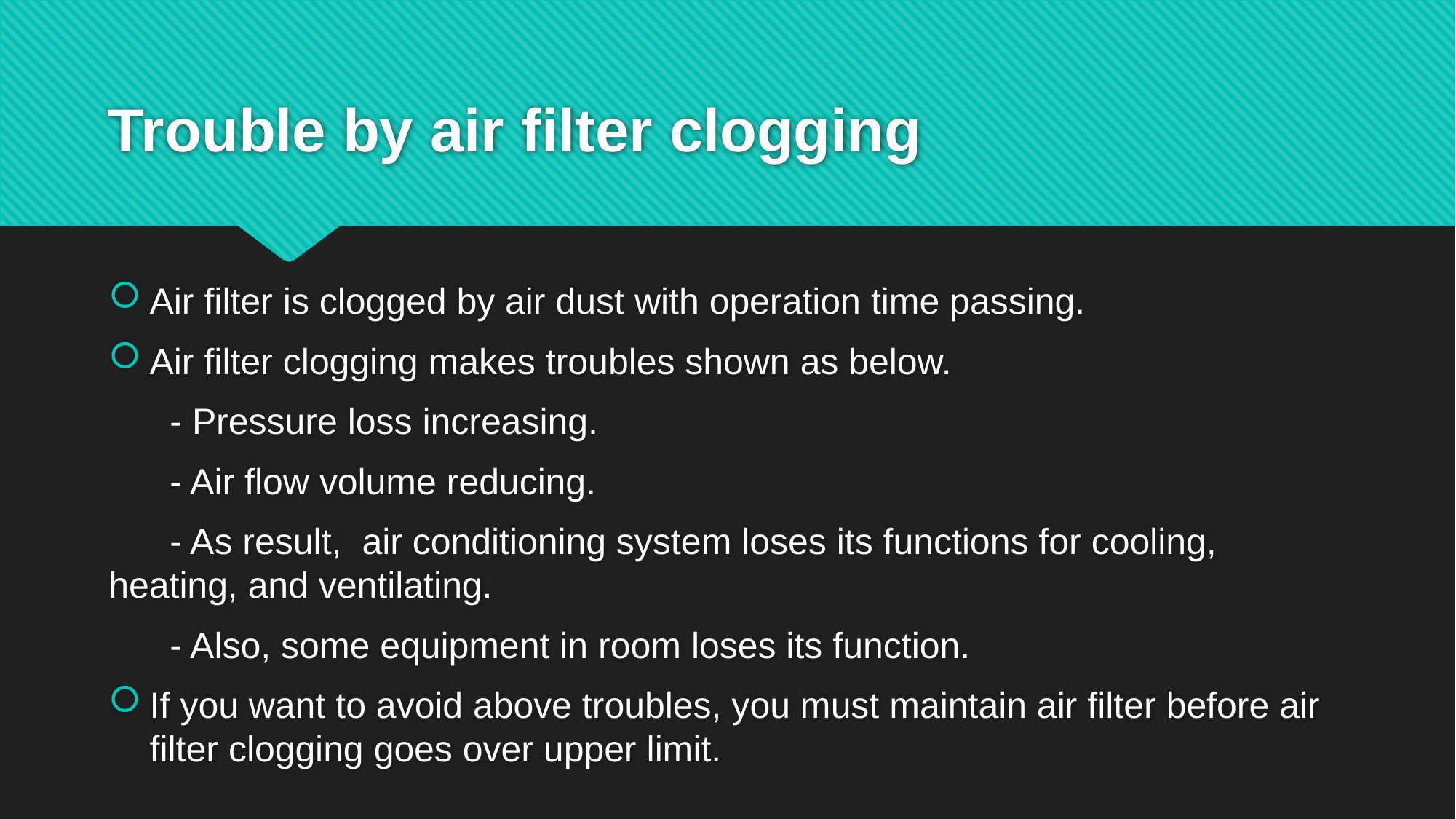

# Trouble by air filter clogging
Air filter is clogged by air dust with operation time passing.
Air filter clogging makes troubles shown as below.
      - Pressure loss increasing.
      - Air flow volume reducing.
      - As result,  air conditioning system loses its functions for cooling, heating, and ventilating.
      - Also, some equipment in room loses its function.
If you want to avoid above troubles, you must maintain air filter before air filter clogging goes over upper limit.